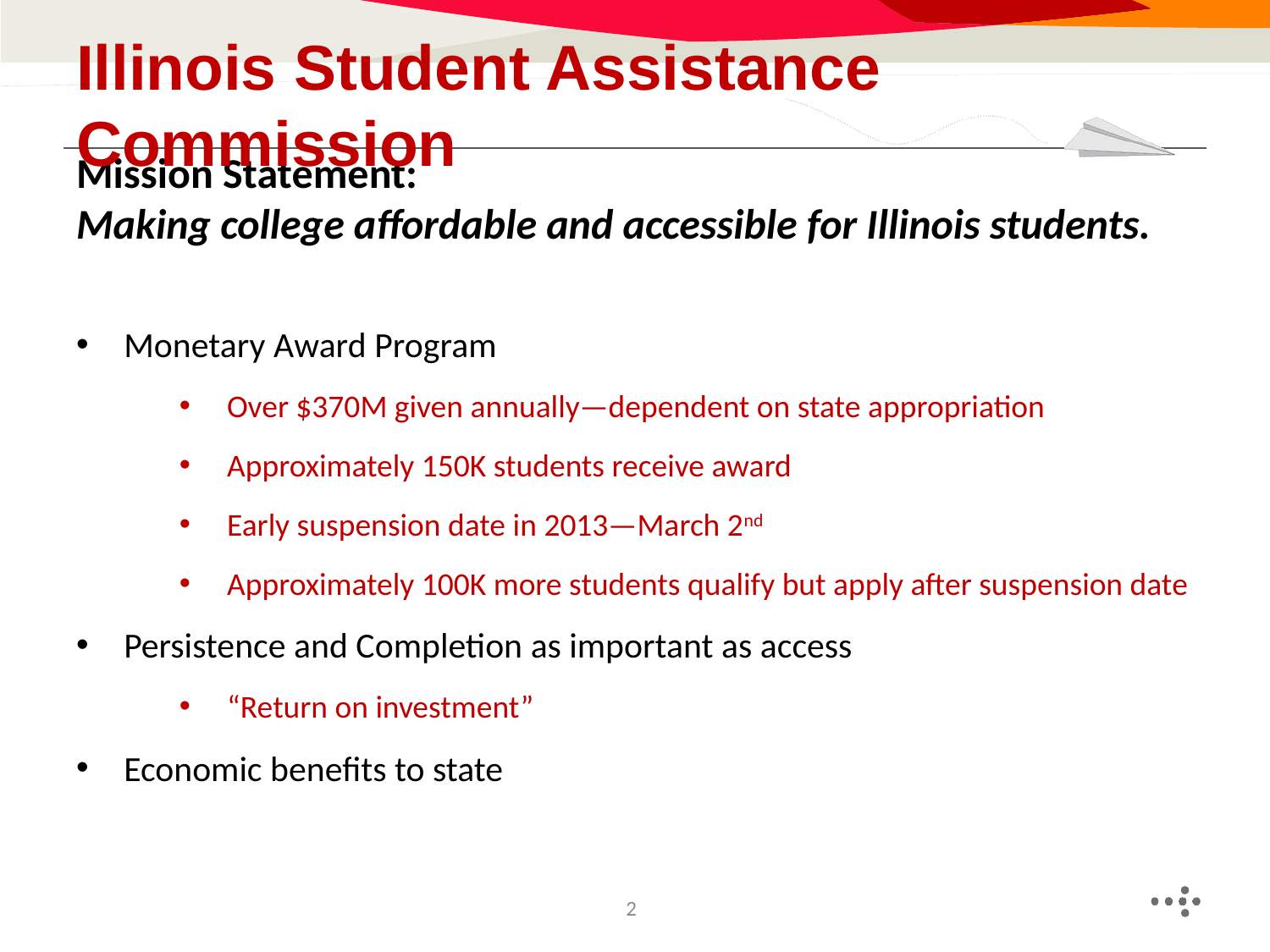

# Illinois Student Assistance Commission
Mission Statement:
Making college affordable and accessible for Illinois students.

Monetary Award Program
Over $370M given annually—dependent on state appropriation
Approximately 150K students receive award
Early suspension date in 2013—March 2nd
Approximately 100K more students qualify but apply after suspension date
Persistence and Completion as important as access
“Return on investment”
Economic benefits to state

2